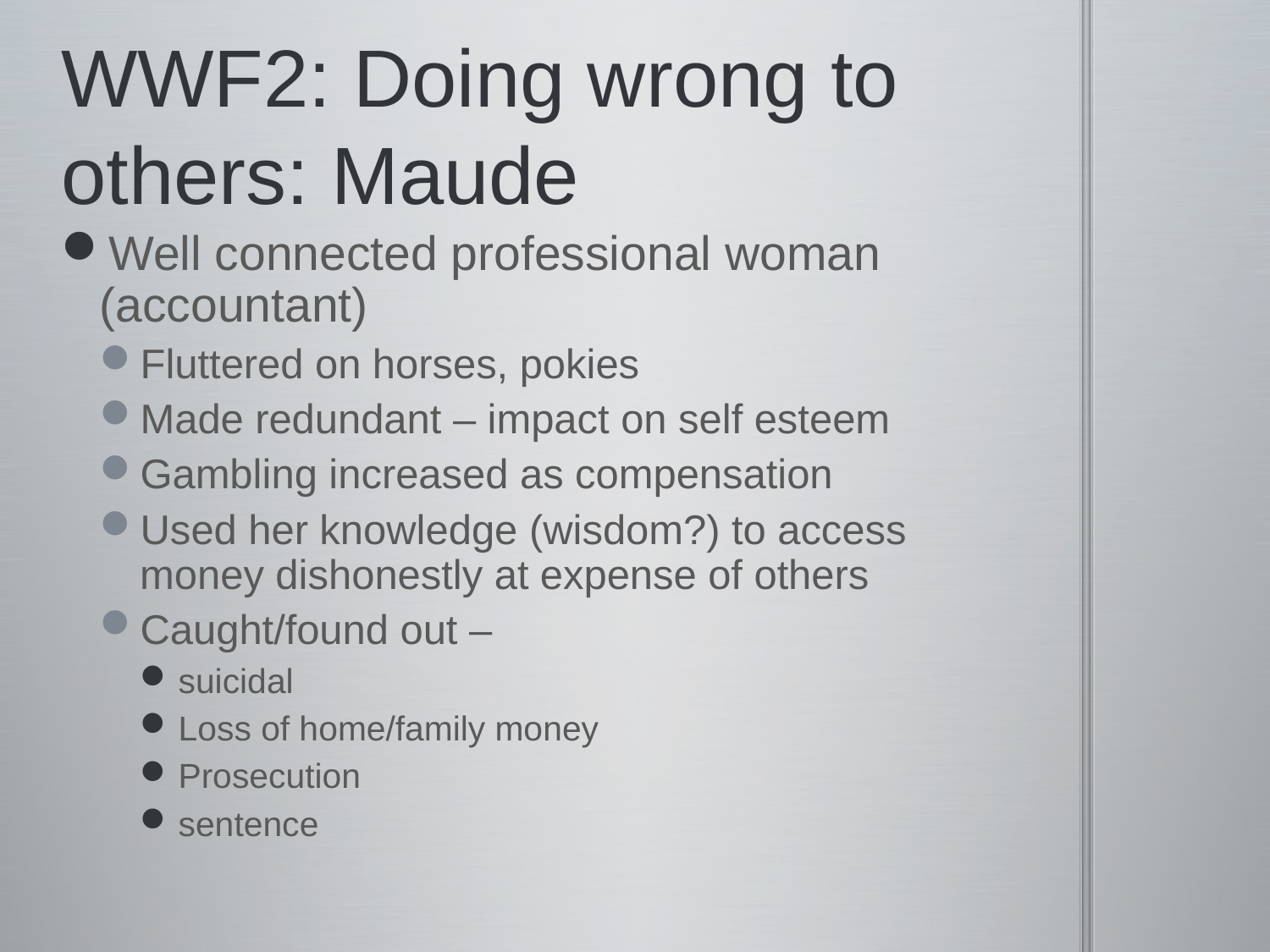

# WWF2: Doing wrong to others: Maude
Well connected professional woman (accountant)
Fluttered on horses, pokies
Made redundant – impact on self esteem
Gambling increased as compensation
Used her knowledge (wisdom?) to access money dishonestly at expense of others
Caught/found out –
suicidal
Loss of home/family money
Prosecution
sentence